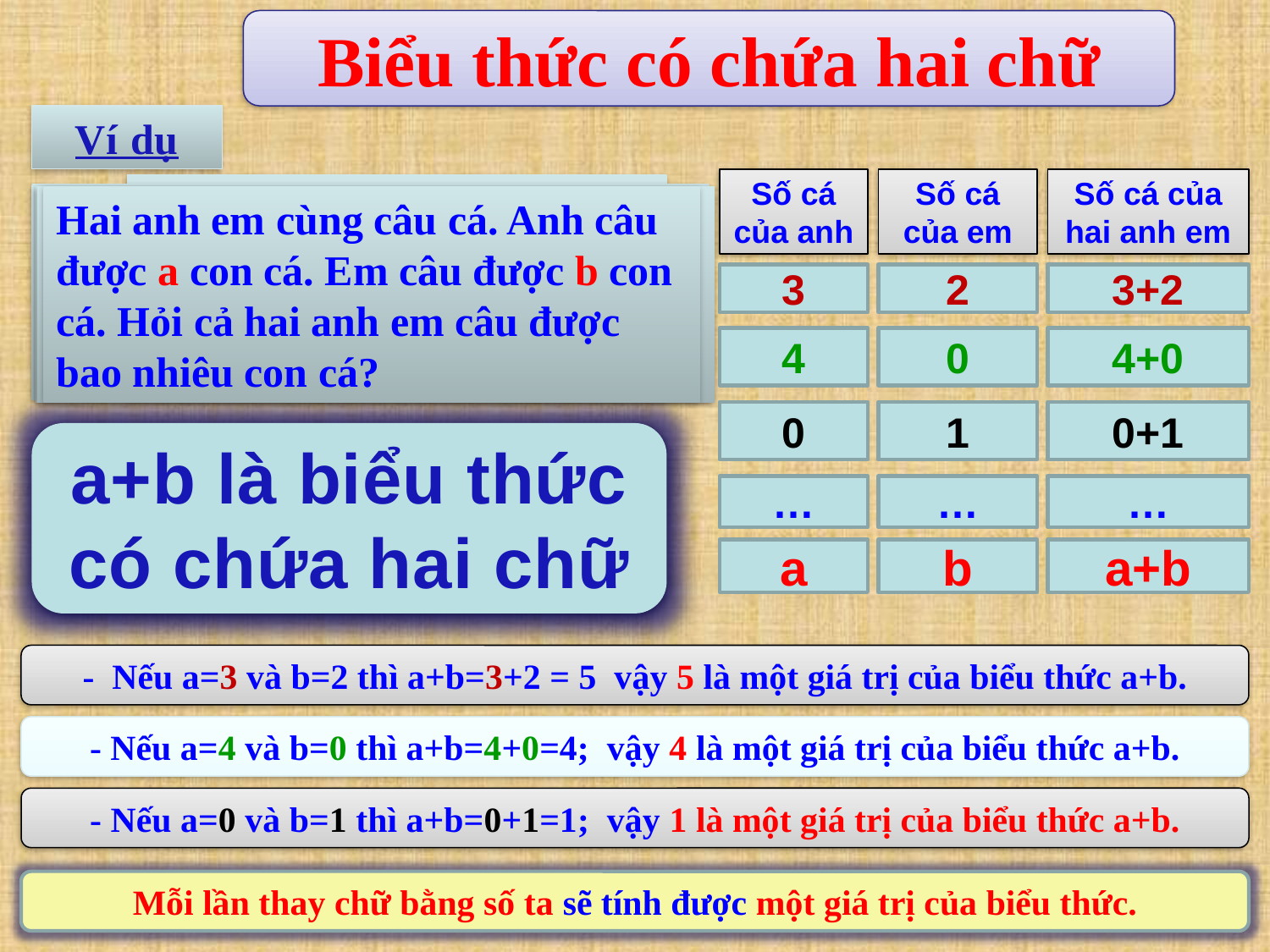

Biểu thức có chứa hai chữ
Ví dụ
Số cá của anh
Số cá của em
Số cá của hai anh em
Hai anh em cùng câu cá. Anh câu được ……….. con cá. Em câu được ……….. con cá. Hỏi cả hai anh em câu được .......... con cá?
Hai anh em cùng câu cá. Anh câu được 3 con cá. Em câu được 2 con cá. Hỏi cả hai anh em câu được bao nhiêu con cá?
Hai anh em cùng câu cá. Anh câu được 4 con cá. Em câu được 0 con cá. Hỏi cả hai anh em câu được bao nhiêu con cá?
Hai anh em cùng câu cá. Anh câu được 0 con cá. Em câu được 1 con cá. Hỏi cả hai anh em câu được bao nhiêu con cá?
Hai anh em cùng câu cá. Anh câu được a con cá. Em câu được b con cá. Hỏi cả hai anh em câu được bao nhiêu con cá?
3
2
3+2
4
0
4+0
0
1
0+1
a+b là biểu thức có chứa hai chữ
…
…
…
a
b
a+b
-  Nếu a=3 và b=2 thì a+b=3+2 = 5  vậy 5 là một giá trị của biểu thức a+b.
- Nếu a=4 và b=0 thì a+b=4+0=4;  vậy 4 là một giá trị của biểu thức a+b.
- Nếu a=0 và b=1 thì a+b=0+1=1;  vậy 1 là một giá trị của biểu thức a+b.
Mỗi lần thay chữ bằng số ta sẽ tính được một giá trị của biểu thức.